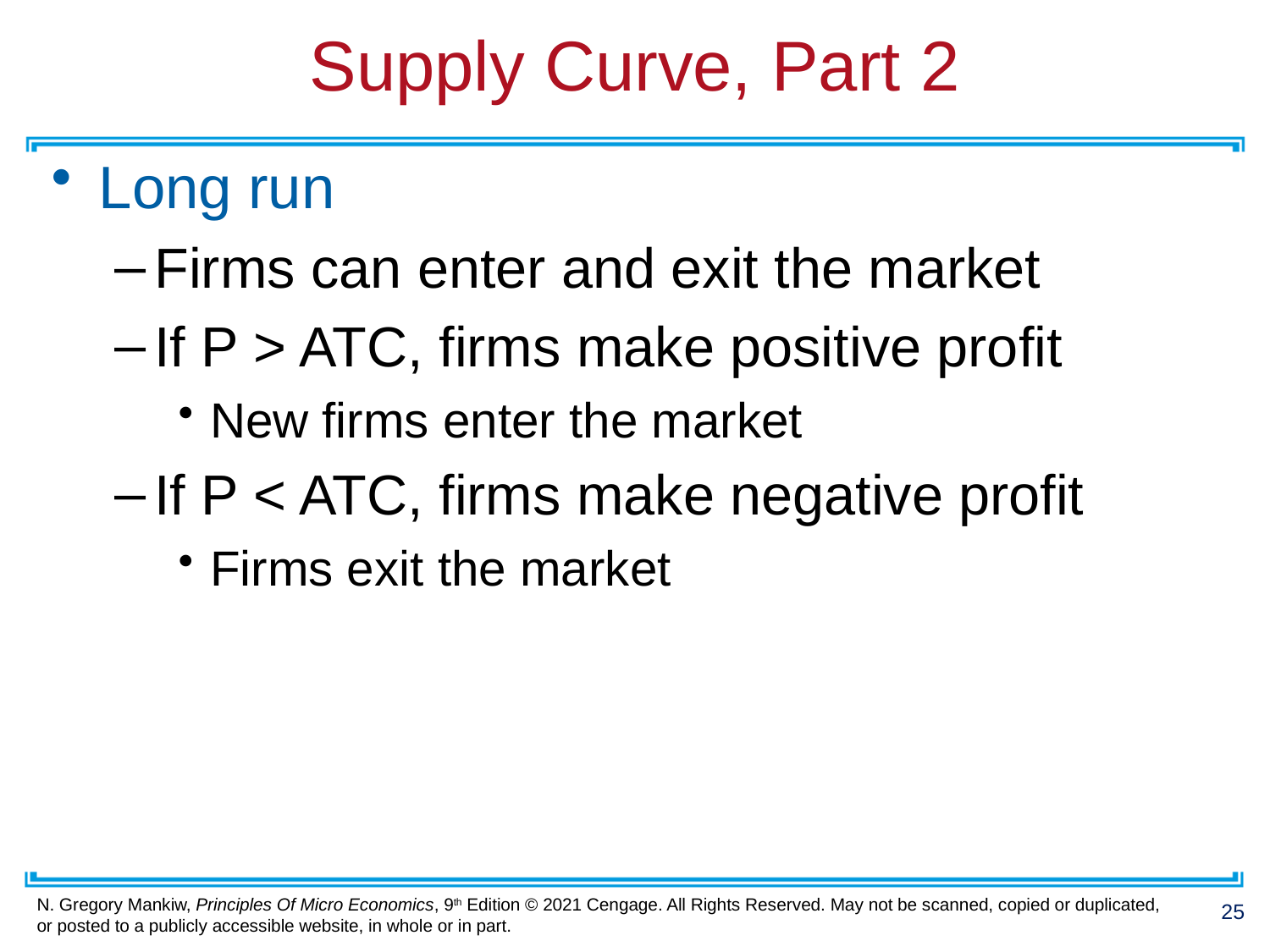

# Supply Curve, Part 2
Long run
Firms can enter and exit the market
If P > ATC, firms make positive profit
New firms enter the market
If P < ATC, firms make negative profit
Firms exit the market
25